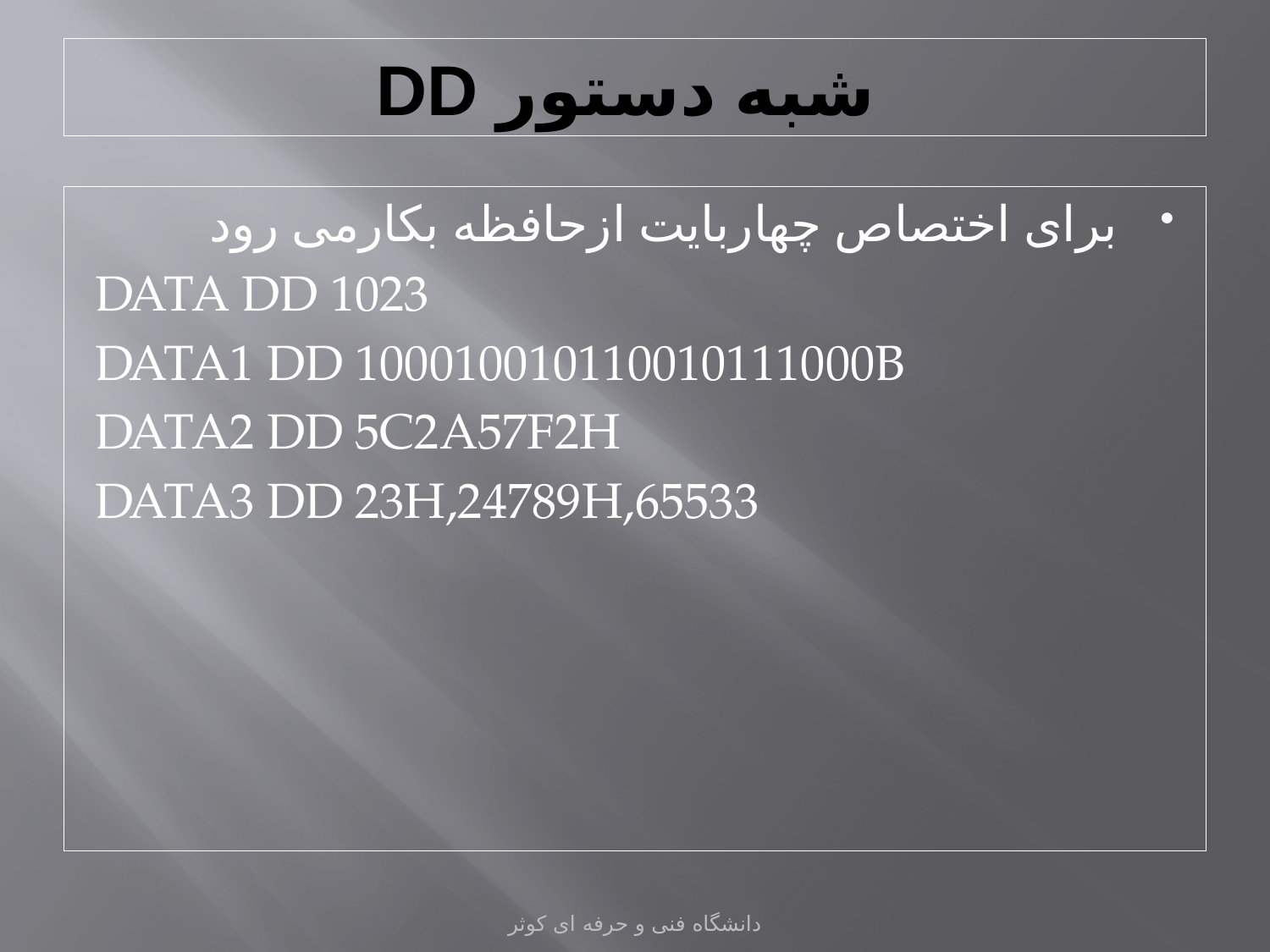

# DD شبه دستور
برای اختصاص چهاربایت ازحافظه بکارمی رود
DATA DD 1023
DATA1 DD 100010010110010111000B
DATA2 DD 5C2A57F2H
DATA3 DD 23H,24789H,65533
دانشگاه فنی و حرفه ای کوثر